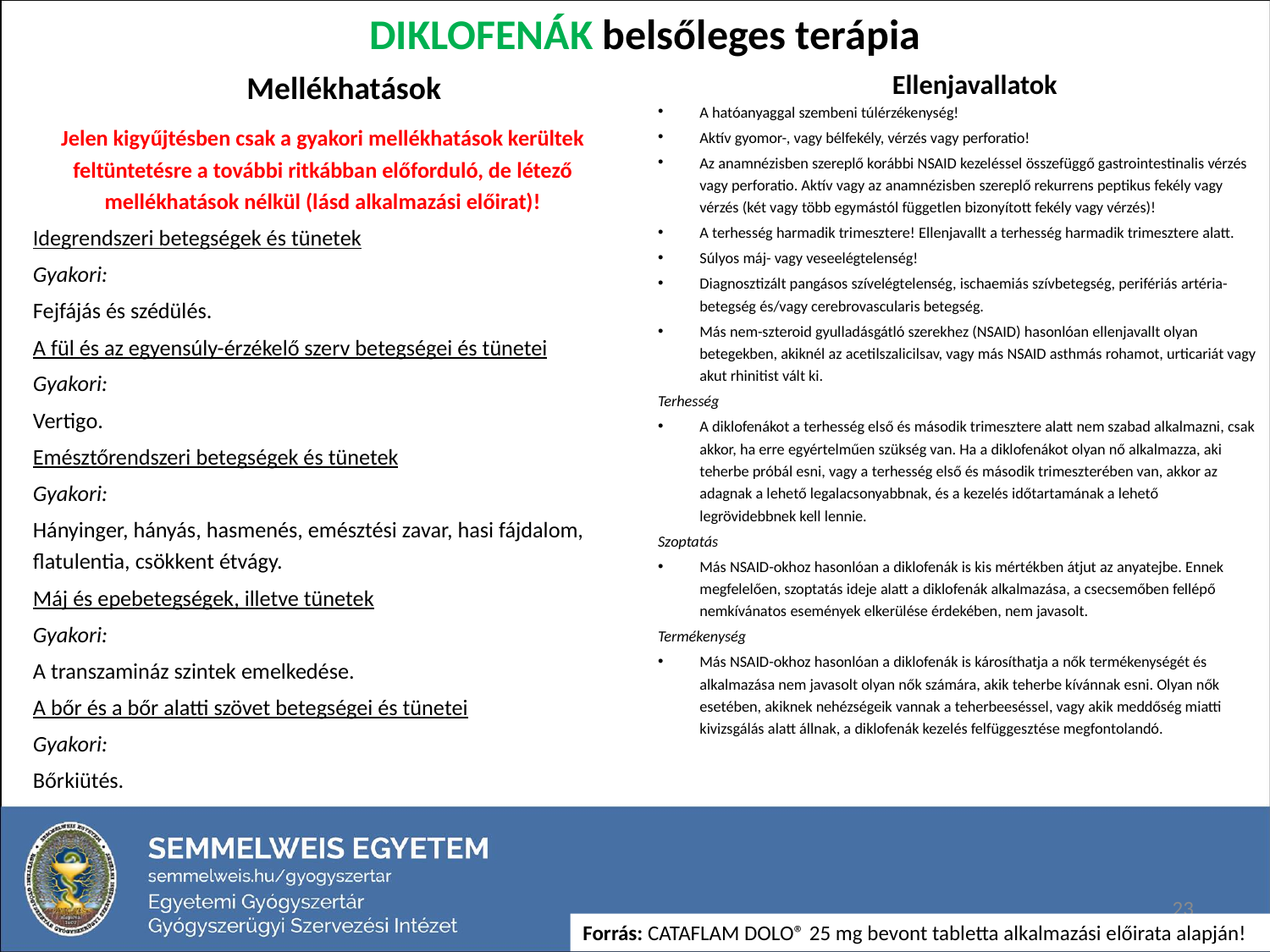

# Diklofenák belsőleges terápia
Mellékhatások
Ellenjavallatok
A hatóanyaggal szembeni túlérzékenység!
Aktív gyomor-, vagy bélfekély, vérzés vagy perforatio!
Az anamnézisben szereplő korábbi NSAID kezeléssel összefüggő gastrointestinalis vérzés vagy perforatio. Aktív vagy az anamnézisben szereplő rekurrens peptikus fekély vagy vérzés (két vagy több egymástól független bizonyított fekély vagy vérzés)!
A terhesség harmadik trimesztere! Ellenjavallt a terhesség harmadik trimesztere alatt.
Súlyos máj- vagy veseelégtelenség!
Diagnosztizált pangásos szívelégtelenség, ischaemiás szívbetegség, perifériás artéria-betegség és/vagy cerebrovascularis betegség.
Más nem-szteroid gyulladásgátló szerekhez (NSAID) hasonlóan ellenjavallt olyan betegekben, akiknél az acetilszalicilsav, vagy más NSAID asthmás rohamot, urticariát vagy akut rhinitist vált ki.
Terhesség
A diklofenákot a terhesség első és második trimesztere alatt nem szabad alkalmazni, csak akkor, ha erre egyértelműen szükség van. Ha a diklofenákot olyan nő alkalmazza, aki teherbe próbál esni, vagy a terhesség első és második trimeszterében van, akkor az adagnak a lehető legalacsonyabbnak, és a kezelés időtartamának a lehető legrövidebbnek kell lennie.
Szoptatás
Más NSAID-okhoz hasonlóan a diklofenák is kis mértékben átjut az anyatejbe. Ennek megfelelően, szoptatás ideje alatt a diklofenák alkalmazása, a csecsemőben fellépő nemkívánatos események elkerülése érdekében, nem javasolt.
Termékenység
Más NSAID-okhoz hasonlóan a diklofenák is károsíthatja a nők termékenységét és alkalmazása nem javasolt olyan nők számára, akik teherbe kívánnak esni. Olyan nők esetében, akiknek nehézségeik vannak a teherbeeséssel, vagy akik meddőség miatti kivizsgálás alatt állnak, a diklofenák kezelés felfüggesztése megfontolandó.

Jelen kigyűjtésben csak a gyakori mellékhatások kerültek feltüntetésre a további ritkábban előforduló, de létező mellékhatások nélkül (lásd alkalmazási előirat)!
Idegrendszeri betegségek és tünetek
Gyakori:
Fejfájás és szédülés.
A fül és az egyensúly-érzékelő szerv betegségei és tünetei
Gyakori:
Vertigo.
Emésztőrendszeri betegségek és tünetek
Gyakori:
Hányinger, hányás, hasmenés, emésztési zavar, hasi fájdalom, flatulentia, csökkent étvágy.
Máj és epebetegségek, illetve tünetek
Gyakori:
A transzamináz szintek emelkedése.
A bőr és a bőr alatti szövet betegségei és tünetei
Gyakori:
Bőrkiütés.
23
Forrás: CATAFLAM DOLO® 25 mg bevont tabletta alkalmazási előirata alapján!